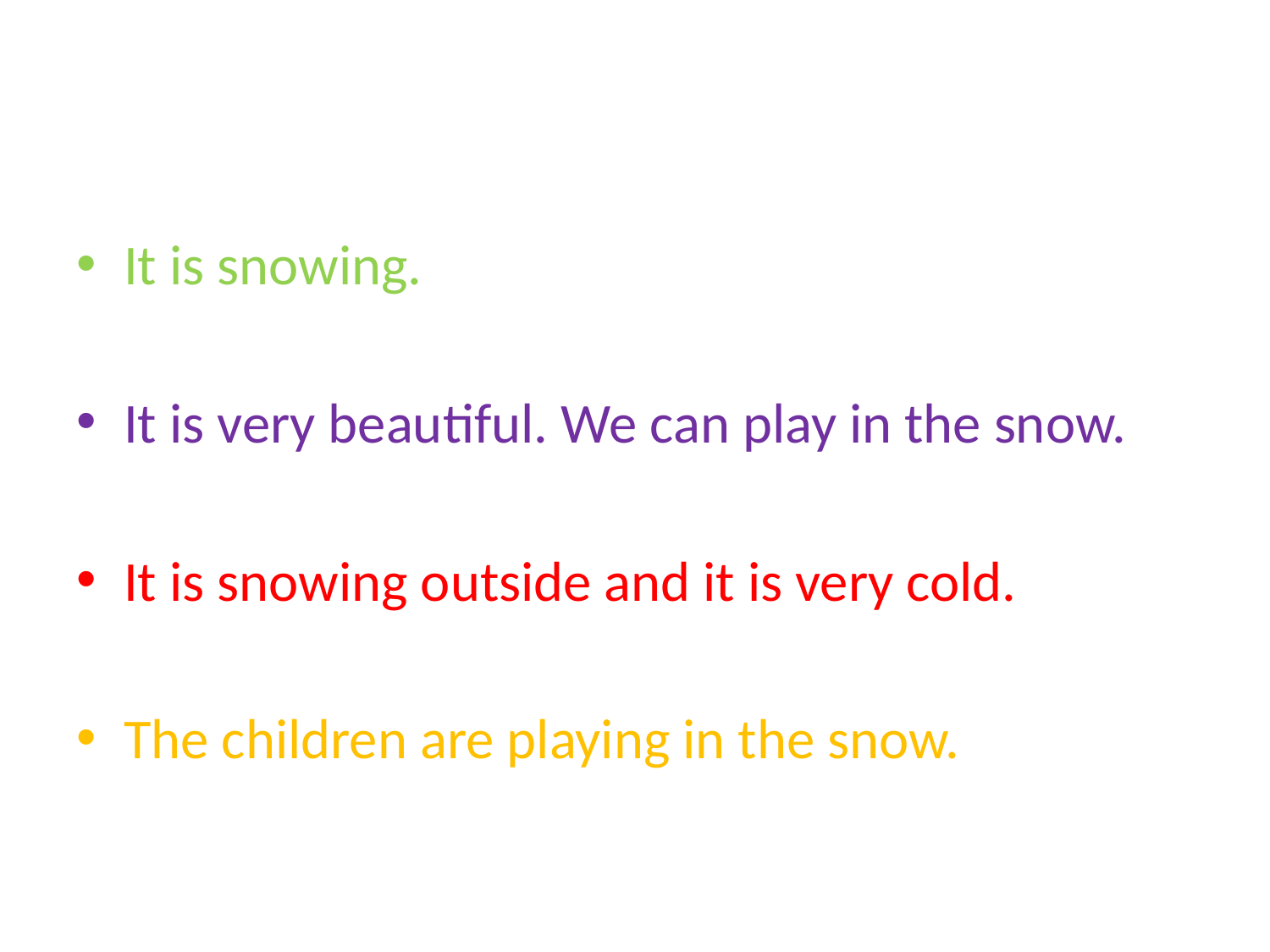

#
It is snowing.

It is very beautiful. We can play in the snow.

It is snowing outside and it is very cold.

The children are playing in the snow.